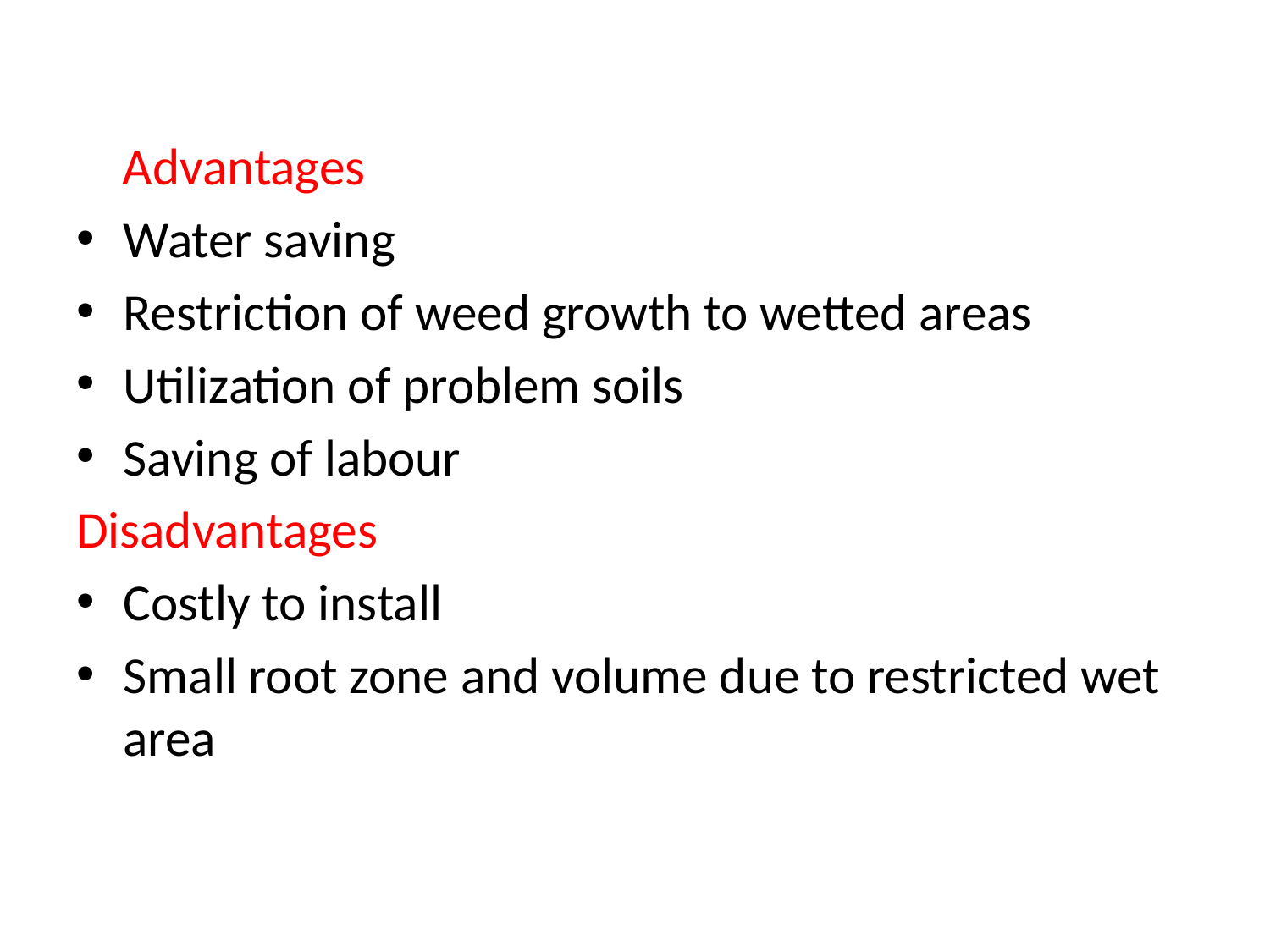

Advantages
Water saving
Restriction of weed growth to wetted areas
Utilization of problem soils
Saving of labour
Disadvantages
Costly to install
Small root zone and volume due to restricted wet area